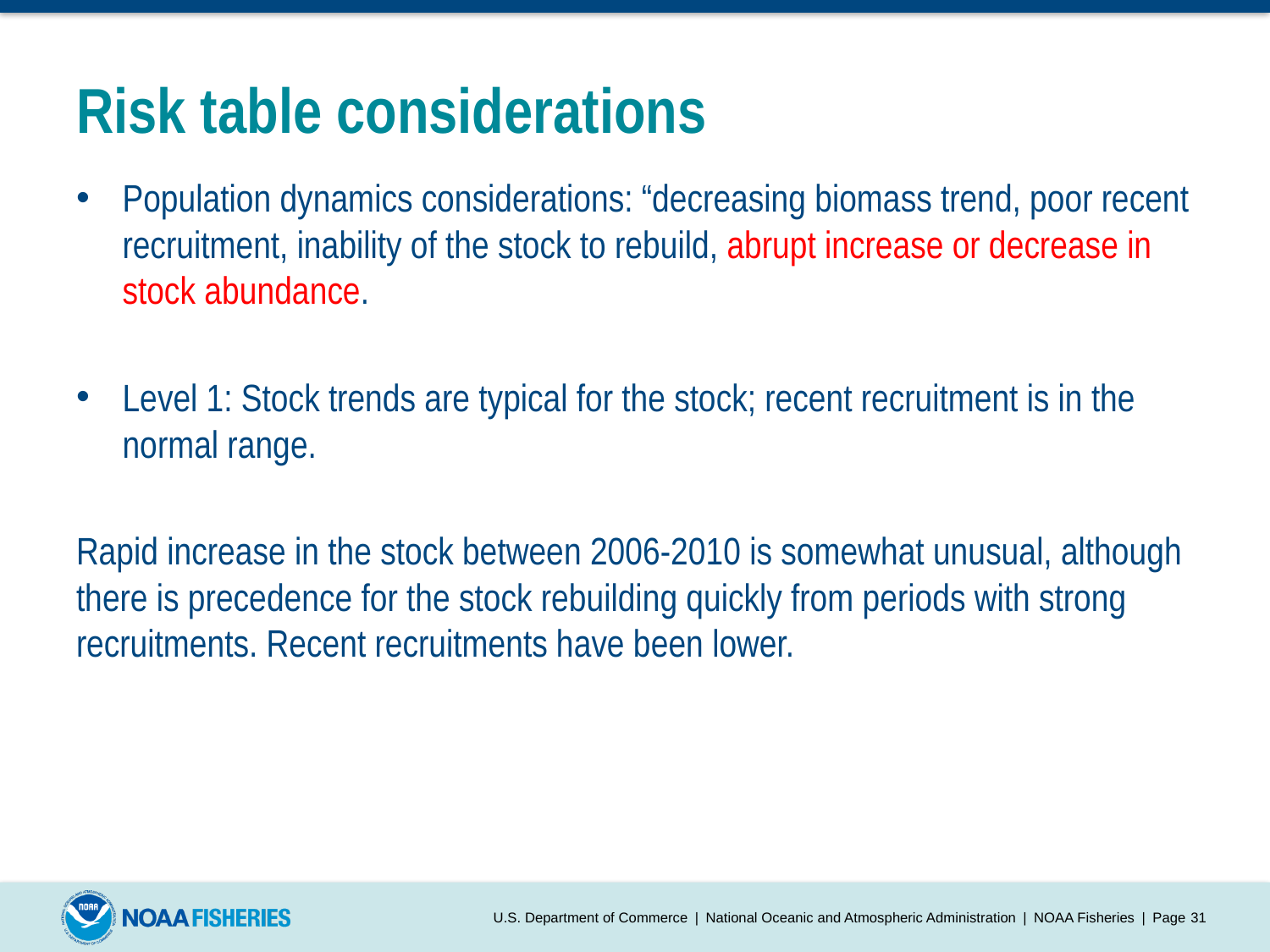

# Risk table considerations
Population dynamics considerations: “decreasing biomass trend, poor recent recruitment, inability of the stock to rebuild, abrupt increase or decrease in stock abundance.

Level 1: Stock trends are typical for the stock; recent recruitment is in the normal range.

Rapid increase in the stock between 2006-2010 is somewhat unusual, although there is precedence for the stock rebuilding quickly from periods with strong recruitments. Recent recruitments have been lower.

U.S. Department of Commerce | National Oceanic and Atmospheric Administration | NOAA Fisheries | Page 31